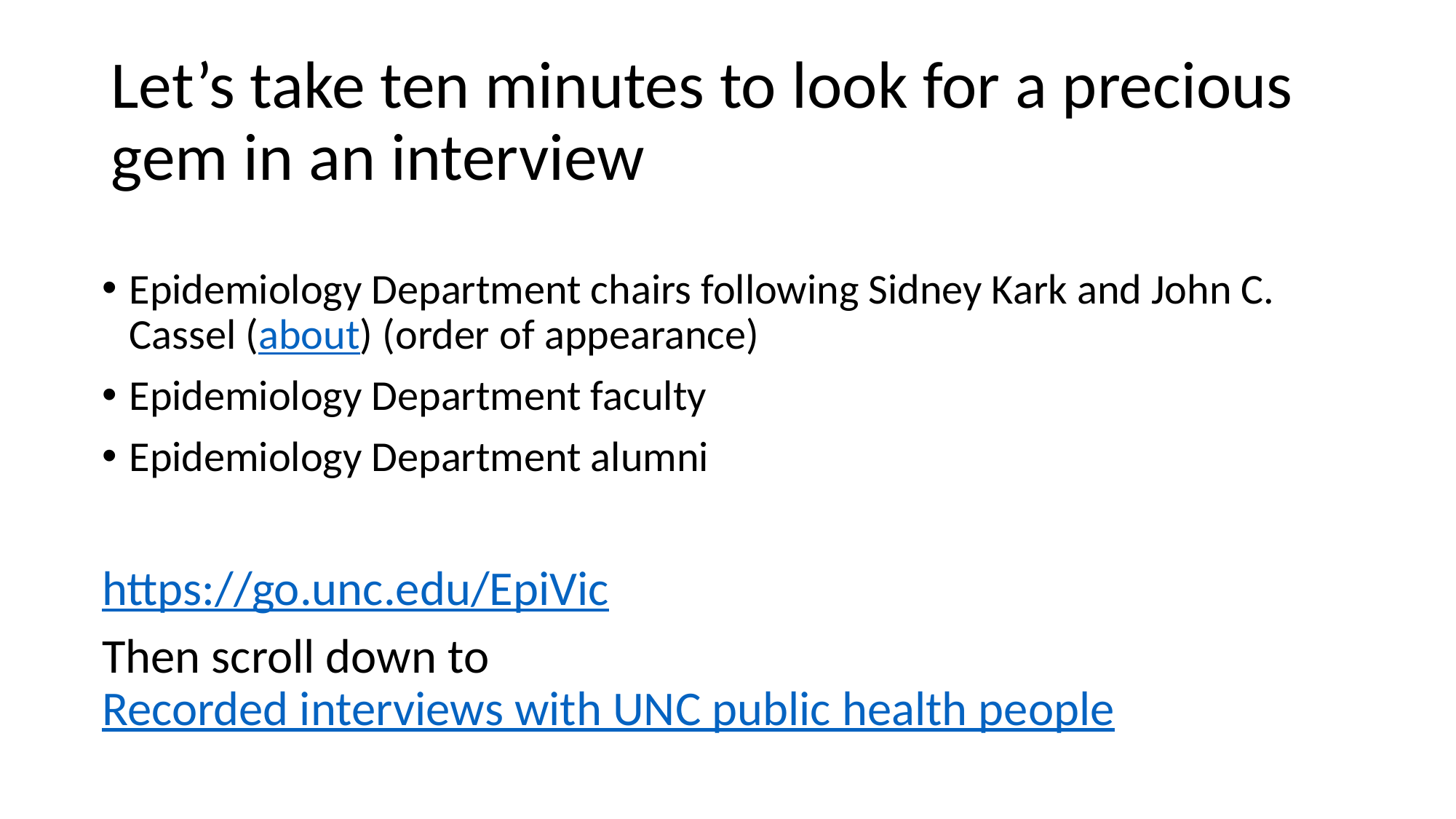

# Let’s take ten minutes to look for a precious gem in an interview
Epidemiology Department chairs following Sidney Kark and John C. Cassel (about) (order of appearance)
Epidemiology Department faculty
Epidemiology Department alumni

https://go.unc.edu/EpiVic
Then scroll down to Recorded interviews with UNC public health people